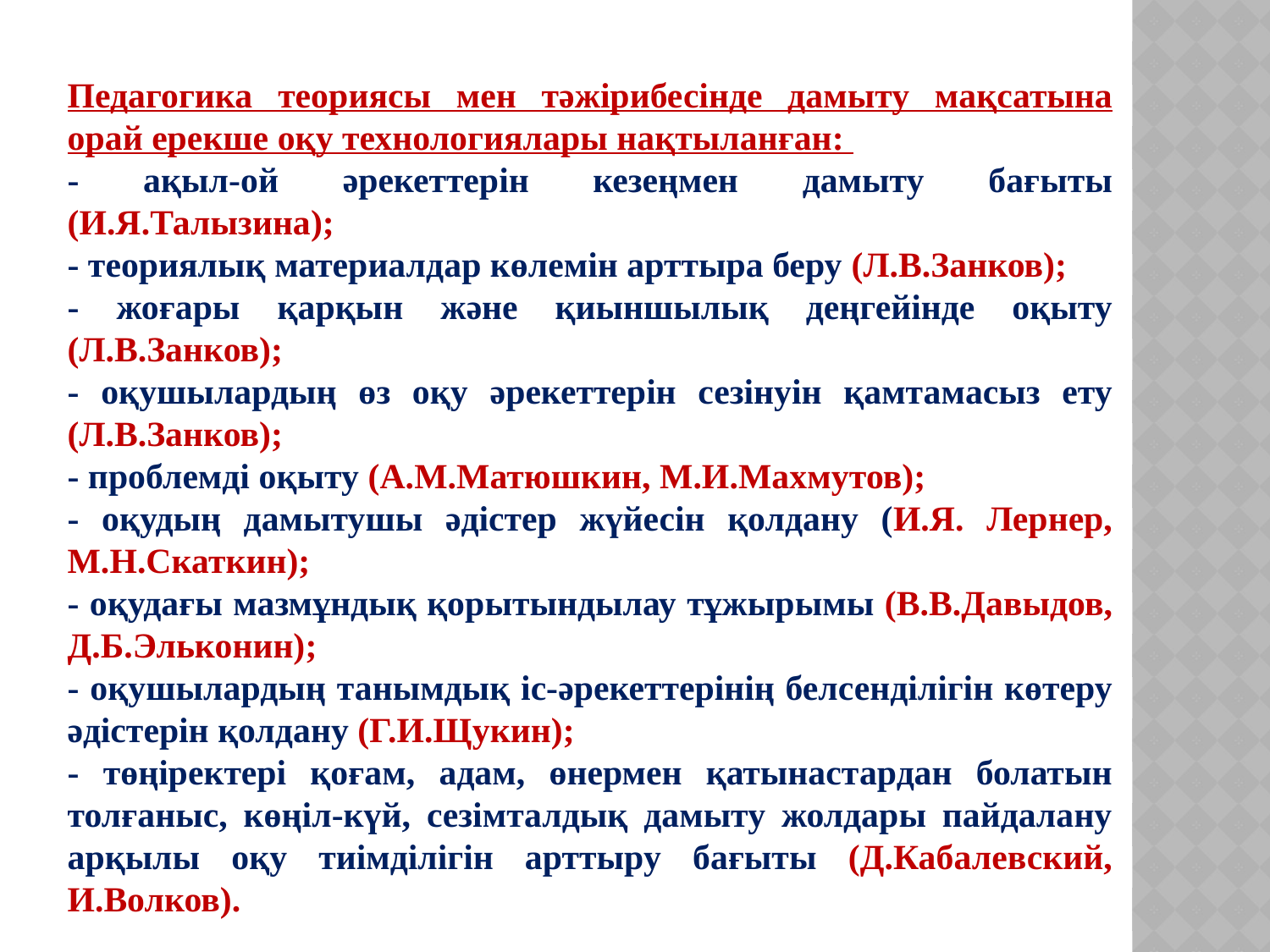

Педагогика теориясы мен тəжірибесінде дамыту мақсатына орай ерекше оқу технологиялары нақтыланған:
- ақыл-ой əрекеттерін кезеңмен дамыту бағыты (И.Я.Талызина);
- теориялық материалдар көлемін арттыра беру (Л.В.Занков);
- жоғары қарқын жəне қиыншылық деңгейінде оқыту (Л.В.Занков);
- оқушылардың өз оқу əрекеттерін сезінуін қамтамасыз ету (Л.В.Занков);
- проблемді оқыту (А.М.Матюшкин, М.И.Махмутов);
- оқудың дамытушы əдістер жүйесін қолдану (И.Я. Лернер, М.Н.Скаткин);
- оқудағы мазмұндық қорытындылау тұжырымы (В.В.Давыдов, Д.Б.Эльконин);
- оқушылардың танымдық іс-əрекеттерінің белсенділігін көтеру əдістерін қолдану (Г.И.Щукин);
- төңіректері қоғам, адам, өнермен қатынастардан болатын толғаныс, көңіл-күй, сезімталдық дамыту жолдары пайдалану арқылы оқу тиімділігін арттыру бағыты (Д.Кабалевский, И.Волков).